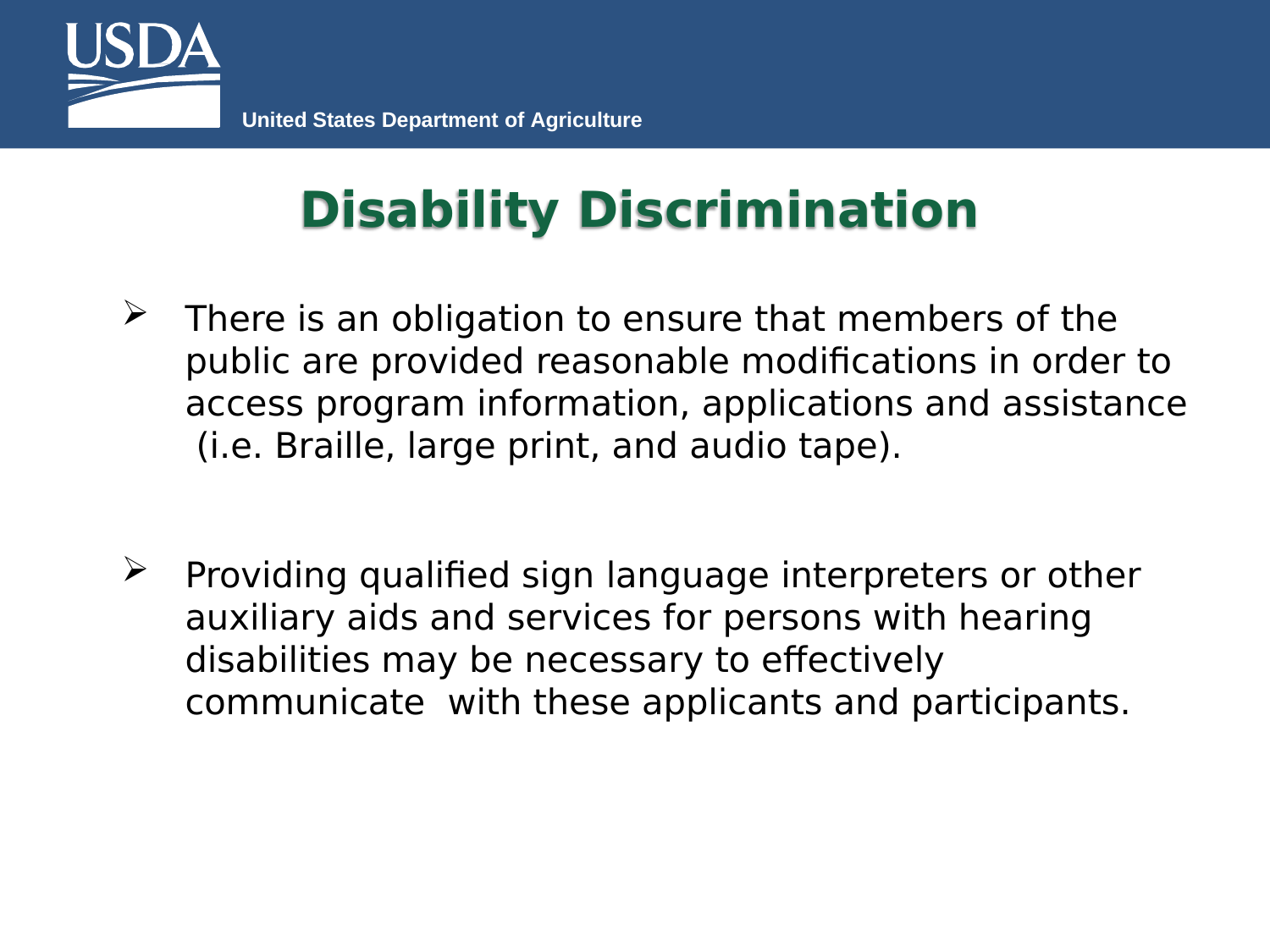

United States Department of Agriculture

# Disability Discrimination
There is an obligation to ensure that members of the  public are provided reasonable modifications in order to  access program information, applications and assistance  (i.e. Braille, large print, and audio tape).

Providing qualified sign language interpreters or other  auxiliary aids and services for persons with hearing  disabilities may be necessary to effectively communicate  with these applicants and participants.